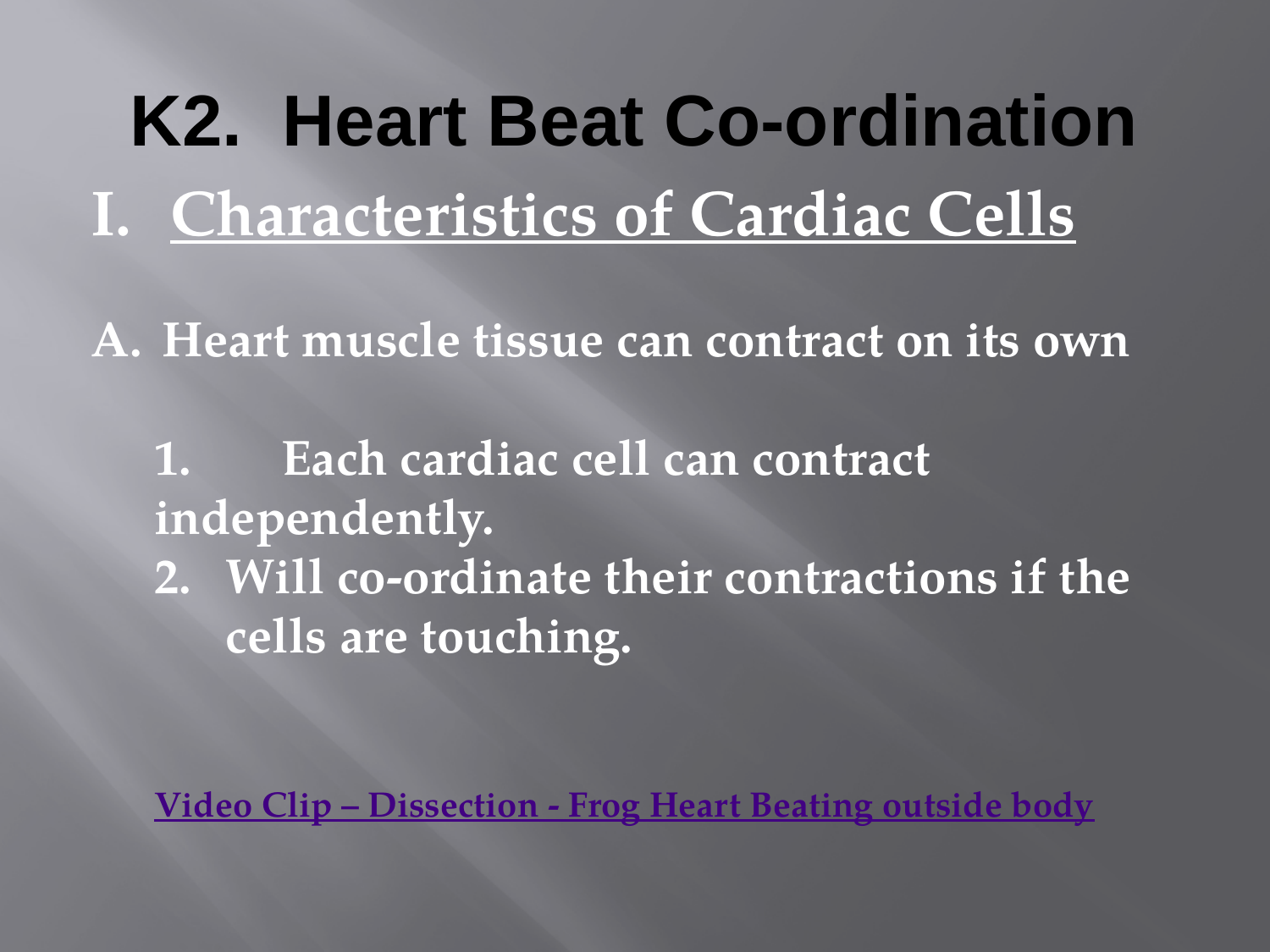

# K2.  Heart Beat Co-ordination
Characteristics of Cardiac Cells

Heart muscle tissue can contract on its own

1.	Each cardiac cell can contract independently.
Will co-ordinate their contractions if the cells are touching.

Video Clip – Dissection - Frog Heart Beating outside body